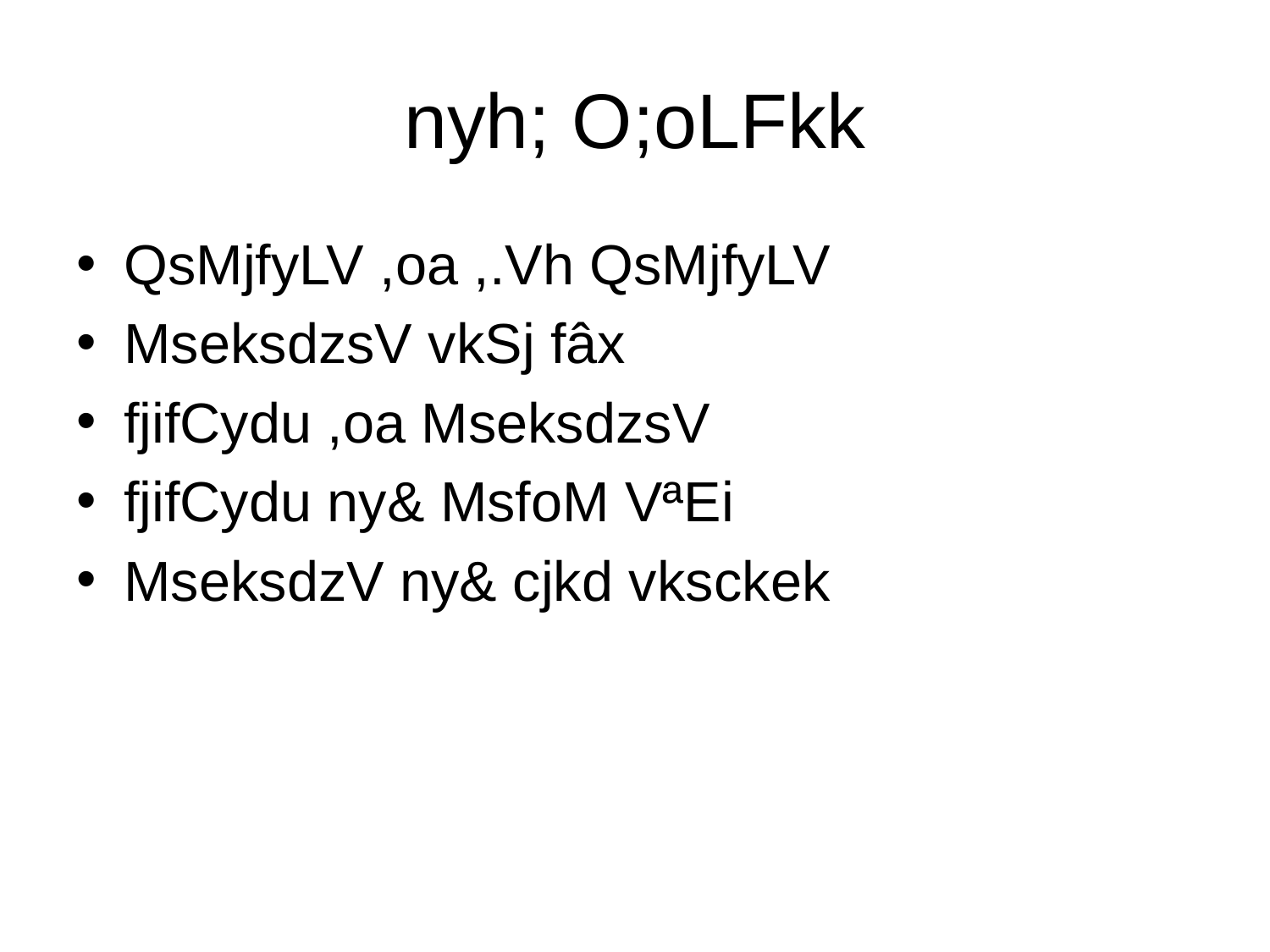

# nyh; O;oLFkk
QsMjfyLV ,oa ,.Vh QsMjfyLV
MseksdzsV vkSj fâx
fjifCydu ,oa MseksdzsV
fjifCydu ny& MsfoM VªEi
MseksdzV ny& cjkd vksckek